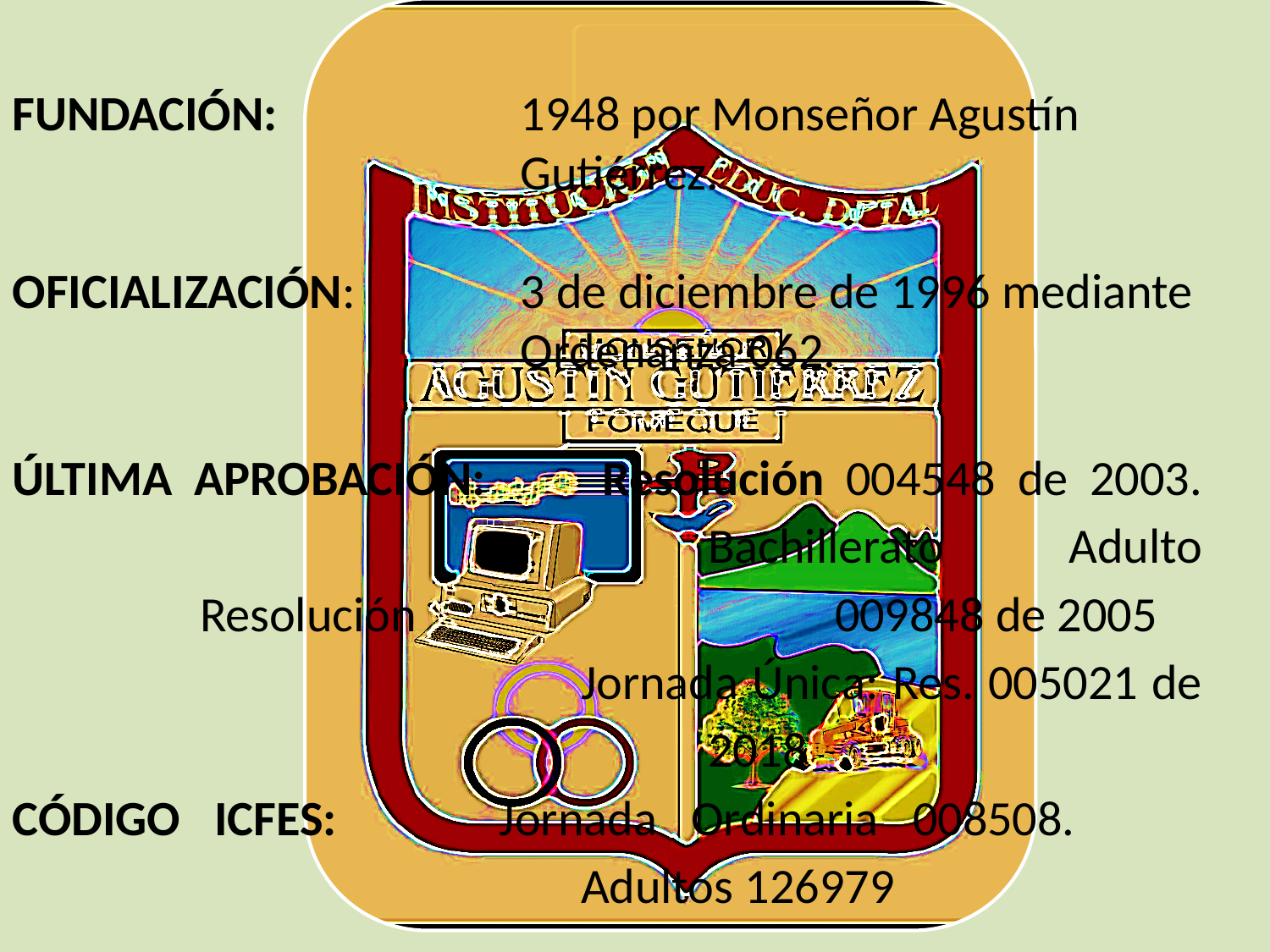

DE CUENTAS

RREZ

FÓMEQUE
FEBRERO, 2017

FUNDACIÓN: 		1948 por Monseñor Agustín 					Gutiérrez.

OFICIALIZACIÓN: 		3 de diciembre de 1996 mediante 				Ordenanza 062.

ÚLTIMA APROBACIÓN: 	Resolución 004548 de 2003. 				Bachillerato Adulto Resolución 				009848 de 2005
				Jornada Única: Res. 005021 de 				2018
CÓDIGO ICFES: 		Jornada Ordinaria 008508. 				Adultos 126979